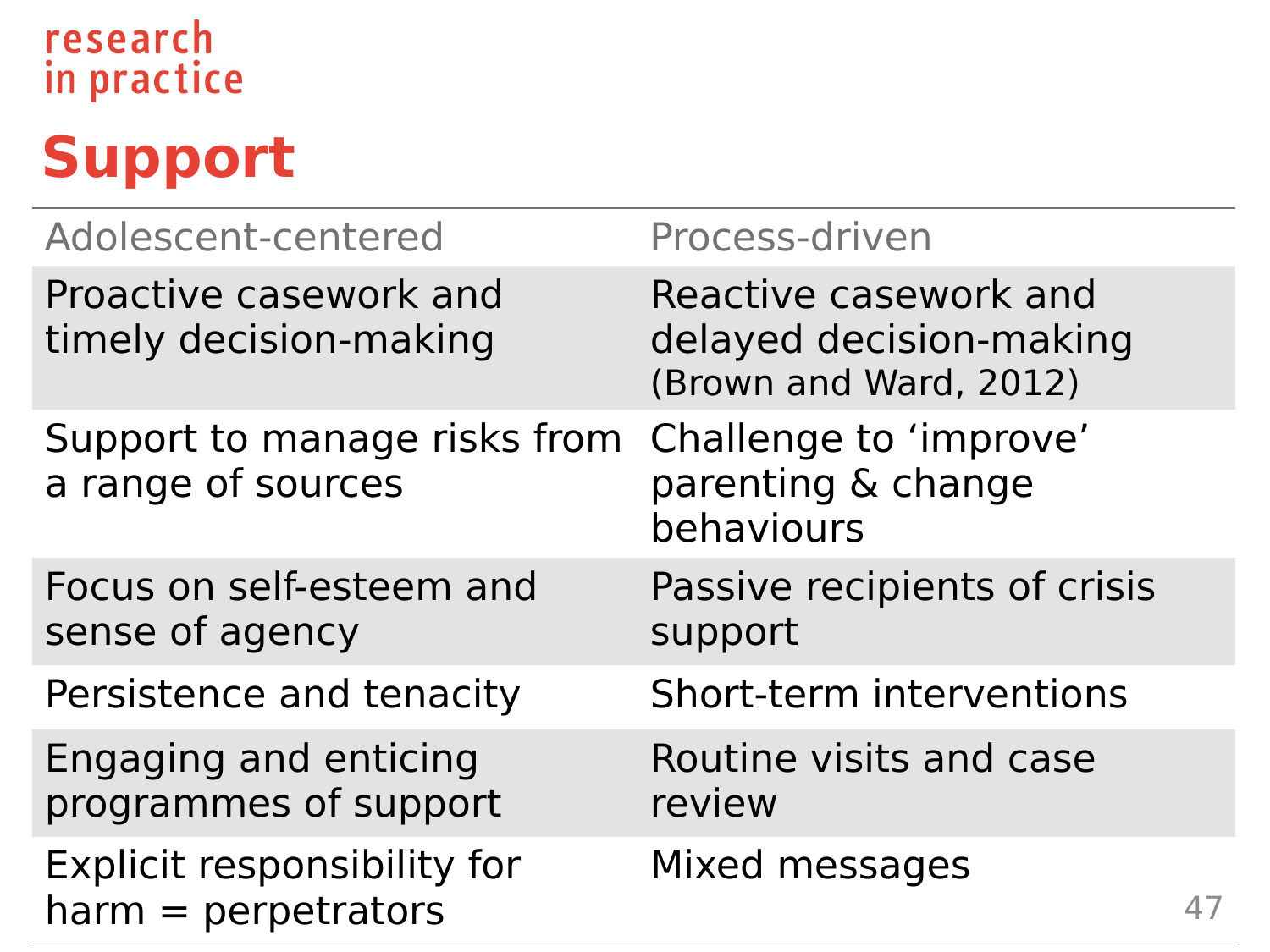

# Support
| Adolescent-centered | Process-driven |
| --- | --- |
| Proactive casework and timely decision-making | Reactive casework and delayed decision-making (Brown and Ward, 2012) |
| Support to manage risks from a range of sources | Challenge to ‘improve’ parenting & change behaviours |
| Focus on self-esteem and sense of agency | Passive recipients of crisis support |
| Persistence and tenacity | Short-term interventions |
| Engaging and enticing programmes of support | Routine visits and case review |
| Explicit responsibility for harm = perpetrators | Mixed messages |
47